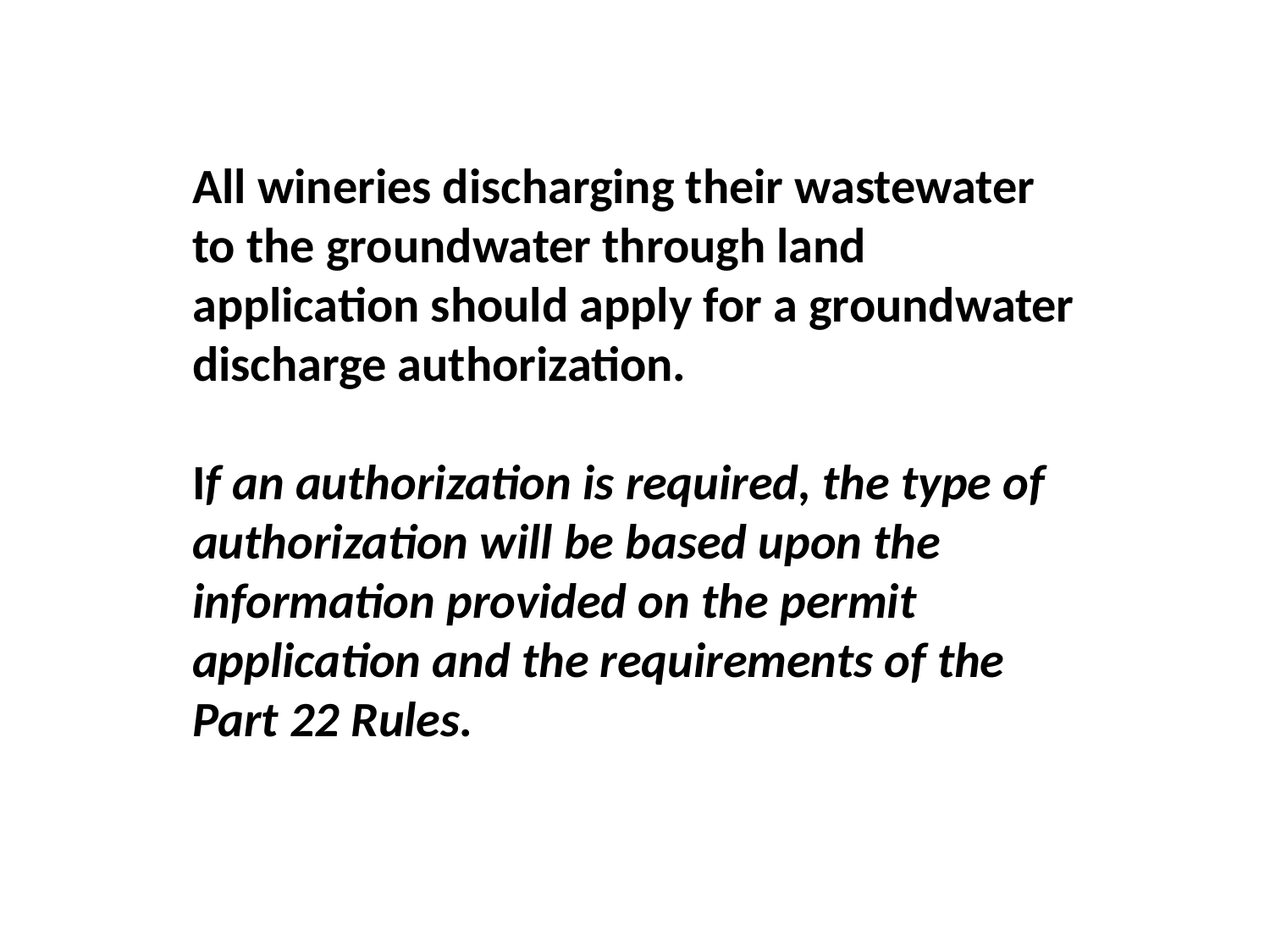

All wineries discharging their wastewater to the groundwater through land application should apply for a groundwater discharge authorization.

If an authorization is required, the type of authorization will be based upon the information provided on the permit application and the requirements of the Part 22 Rules.